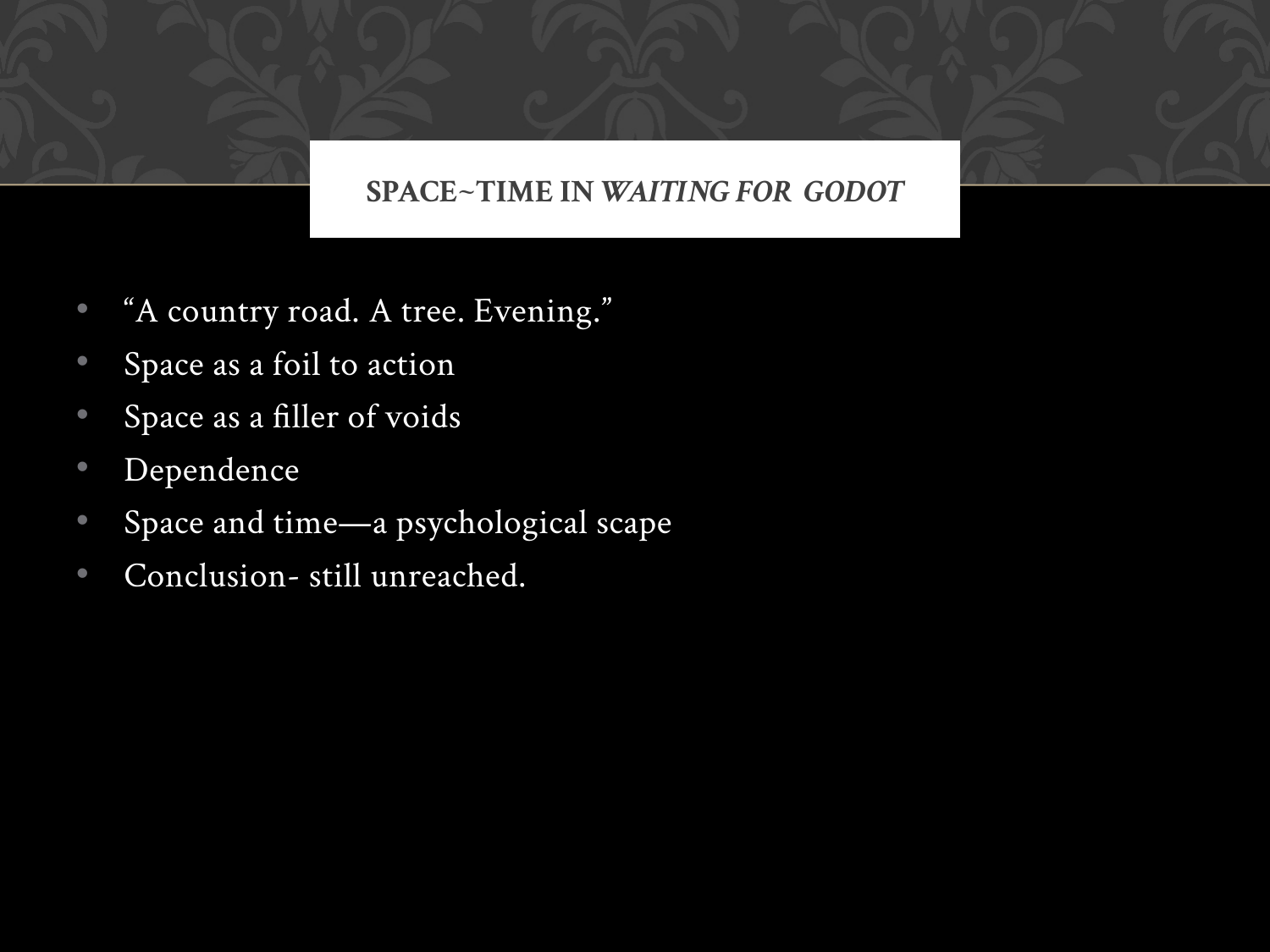

# SPACE~time in waiting for  godot
“A country road. A tree. Evening.”
Space as a foil to action
Space as a filler of voids
Dependence
Space and time—a psychological scape
Conclusion- still unreached.